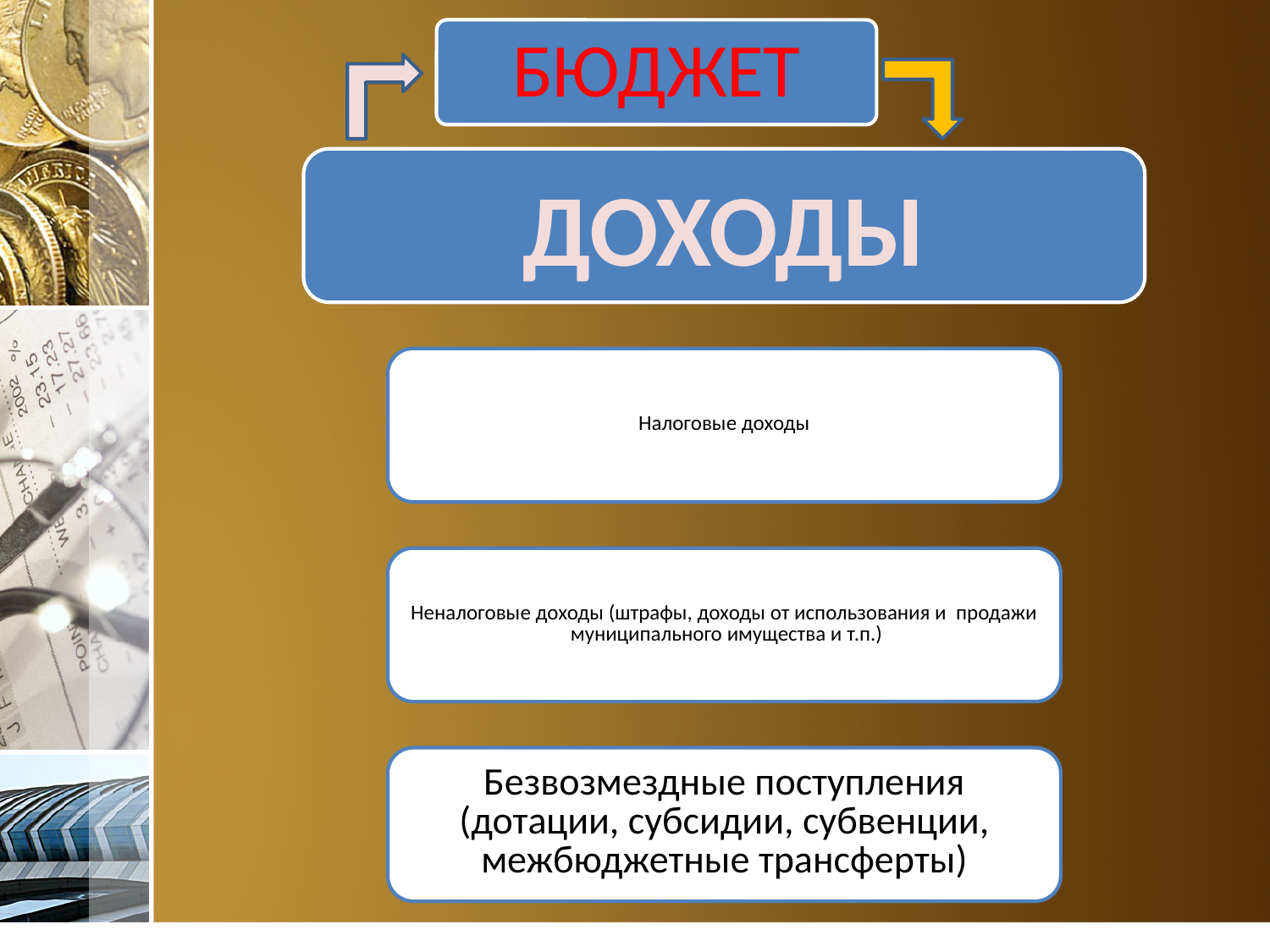

БЮДЖЕТ

ДОХОДЫ
Налоговые доходы
Неналоговые доходы (штрафы, доходы от использования и  продажи  муниципального имущества и т.п.)
Безвозмездные поступления (дотации, субсидии, субвенции, межбюджетные трансферты)